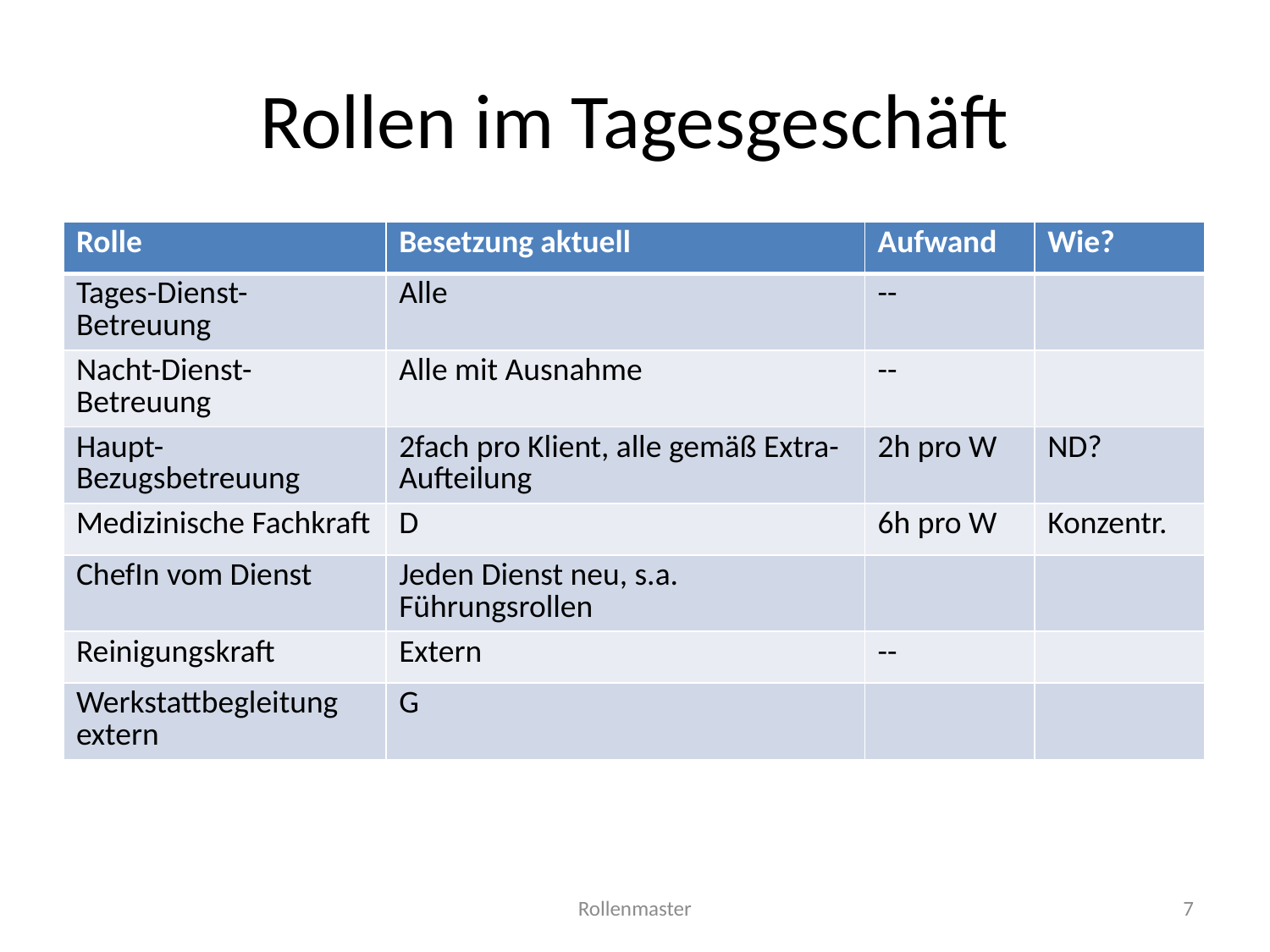

# Rollen im Tagesgeschäft
| Rolle | Besetzung aktuell | Aufwand | Wie? |
| --- | --- | --- | --- |
| Tages-Dienst-Betreuung | Alle | -- |  |
| Nacht-Dienst-Betreuung | Alle mit Ausnahme | -- |  |
| Haupt- Bezugsbetreuung | 2fach pro Klient, alle gemäß Extra-Aufteilung | 2h pro W | ND? |
| Medizinische Fachkraft | D | 6h pro W | Konzentr. |
| ChefIn vom Dienst | Jeden Dienst neu, s.a. Führungsrollen |  |  |
| Reinigungskraft | Extern | -- |  |
| Werkstattbegleitung extern | G |  |  |
Rollenmaster
7